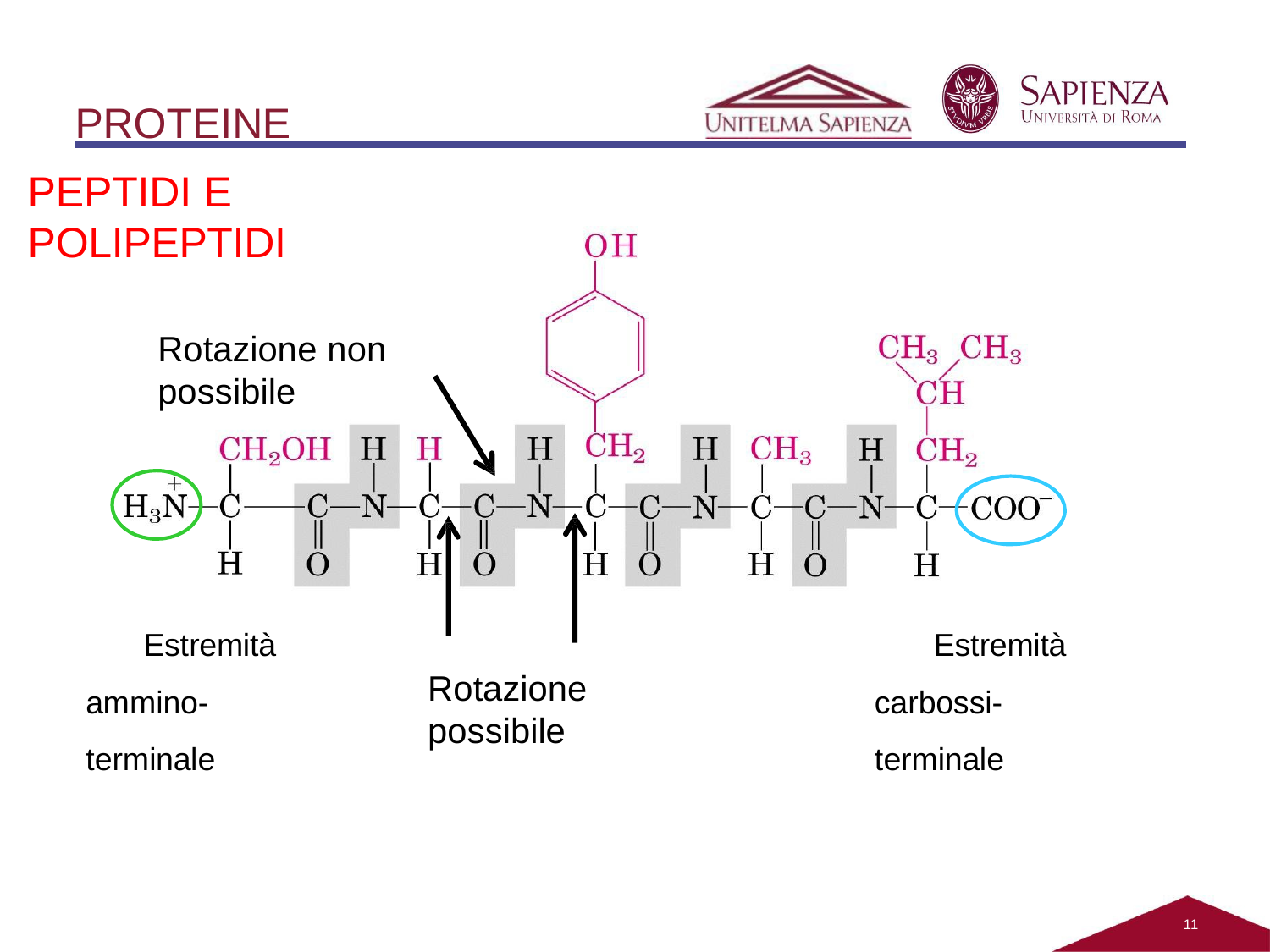

# PROTEINE
PEPTIDI E POLIPEPTIDI

Rotazione non possibile

Estremità ammino-terminale
Estremità carbossi-terminale
Rotazione possibile
11